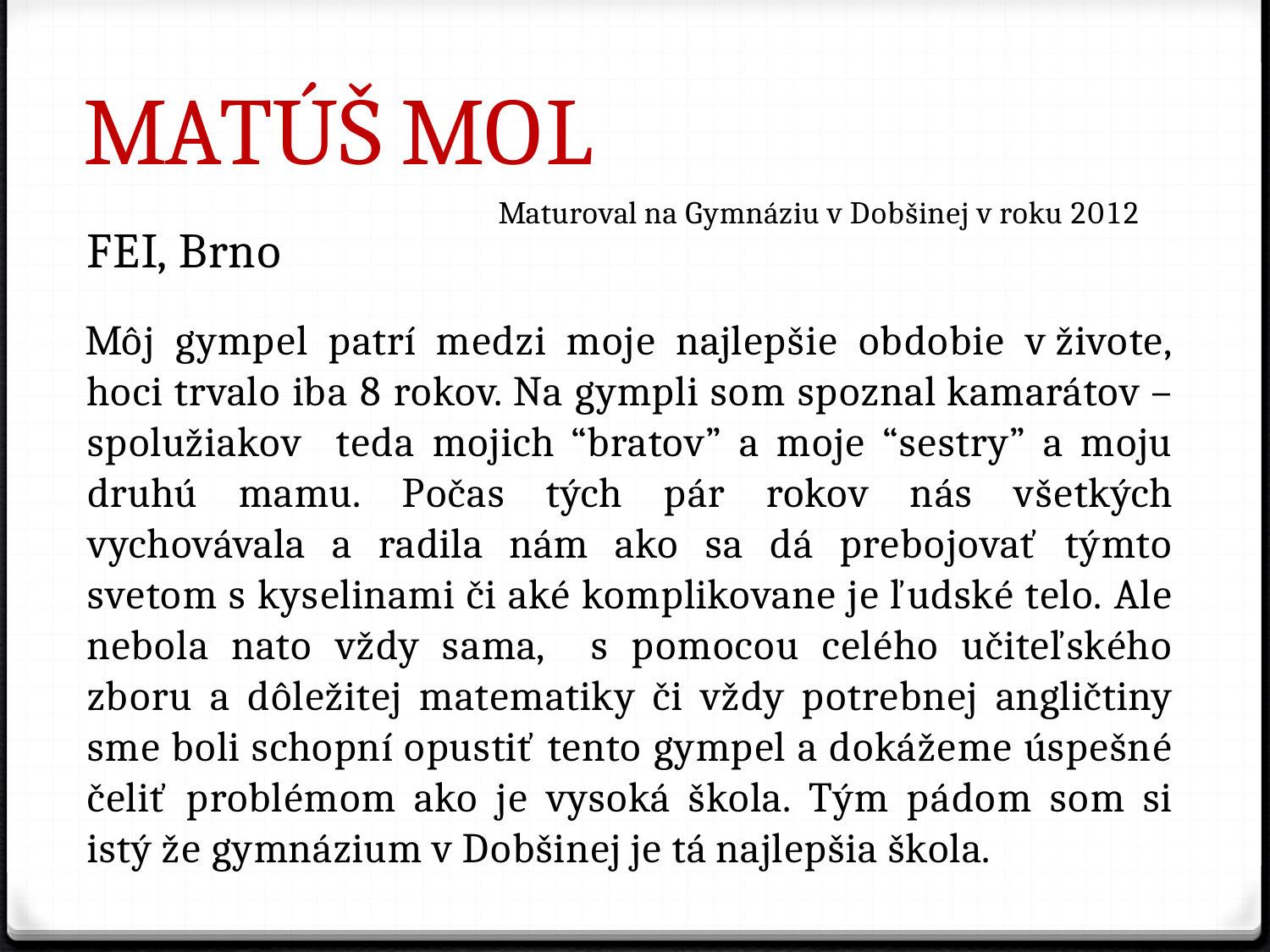

Matúš Mol
Maturoval na Gymnáziu v Dobšinej v roku 2012
FEI, Brno
Môj gympel patrí medzi moje najlepšie obdobie v živote, hoci trvalo iba 8 rokov. Na gympli som spoznal kamarátov – spolužiakov  teda mojich “bratov” a moje “sestry” a moju druhú mamu. Počas tých pár rokov nás všetkých vychovávala a radila nám ako sa dá prebojovať týmto svetom s kyselinami či aké komplikovane je ľudské telo. Ale nebola nato vždy sama,  s pomocou celého učiteľského zboru a dôležitej matematiky či vždy potrebnej angličtiny sme boli schopní opustiť tento gympel a dokážeme úspešné čeliť problémom ako je vysoká škola. Tým pádom som si istý že gymnázium v Dobšinej je tá najlepšia škola.